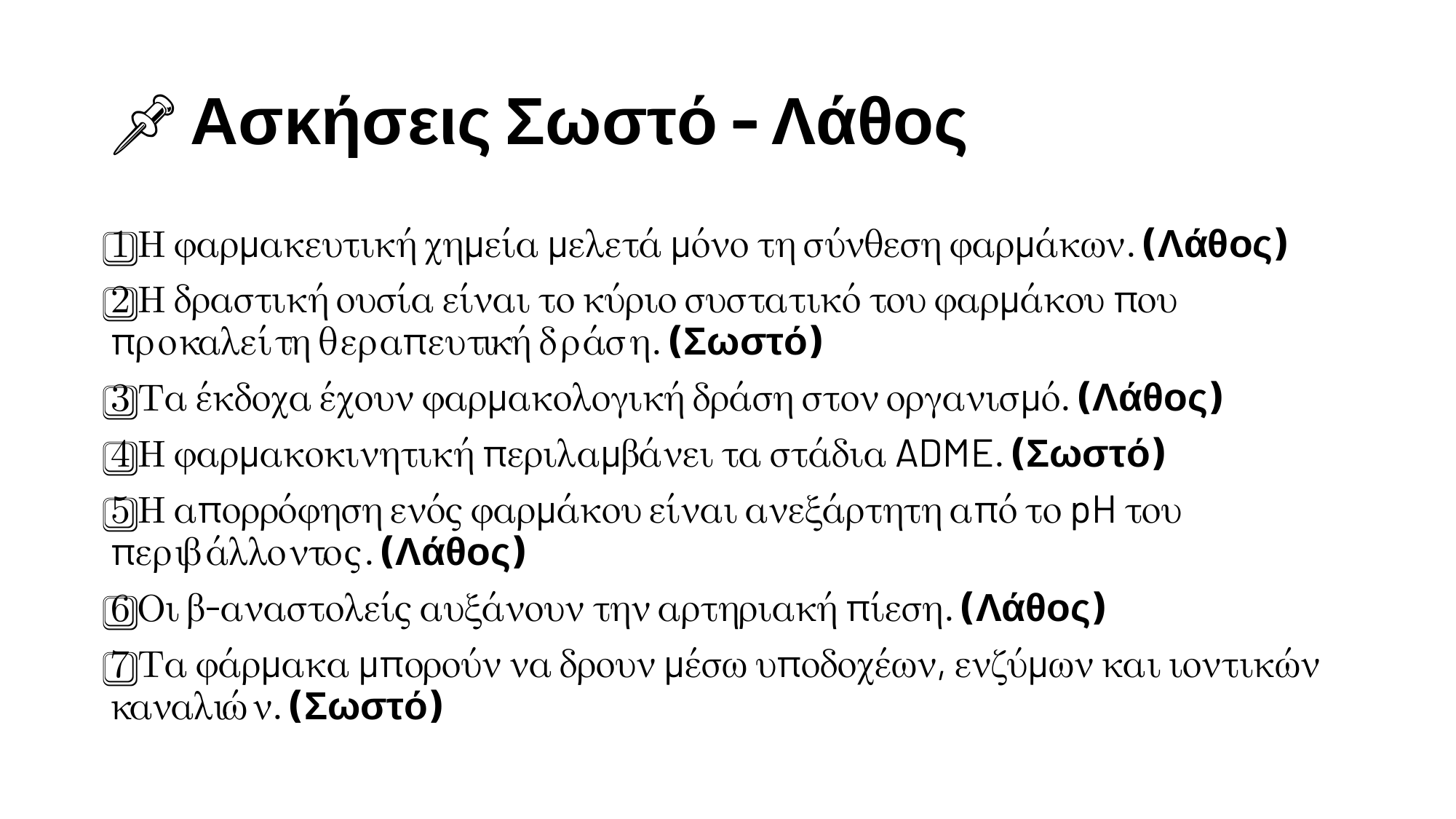

# 📌 Ασκήσεις Σωστό - Λάθος
1️⃣ Η φαρμακευτική χημεία μελετά μόνο τη σύνθεση φαρμάκων. (Λάθος)
2️⃣ Η δραστική ουσία είναι το κύριο συστατικό του φαρμάκου που προκαλεί τη θεραπευτική δράση. (Σωστό)
3️⃣ Τα έκδοχα έχουν φαρμακολογική δράση στον οργανισμό. (Λάθος)
4️⃣ Η φαρμακοκινητική περιλαμβάνει τα στάδια ADME. (Σωστό)
5️⃣ Η απορρόφηση ενός φαρμάκου είναι ανεξάρτητη από το pH του περιβάλλοντος. (Λάθος)
6️⃣ Οι β-αναστολείς αυξάνουν την αρτηριακή πίεση. (Λάθος)
7️⃣ Τα φάρμακα μπορούν να δρουν μέσω υποδοχέων, ενζύμων και ιοντικών καναλιών. (Σωστό)